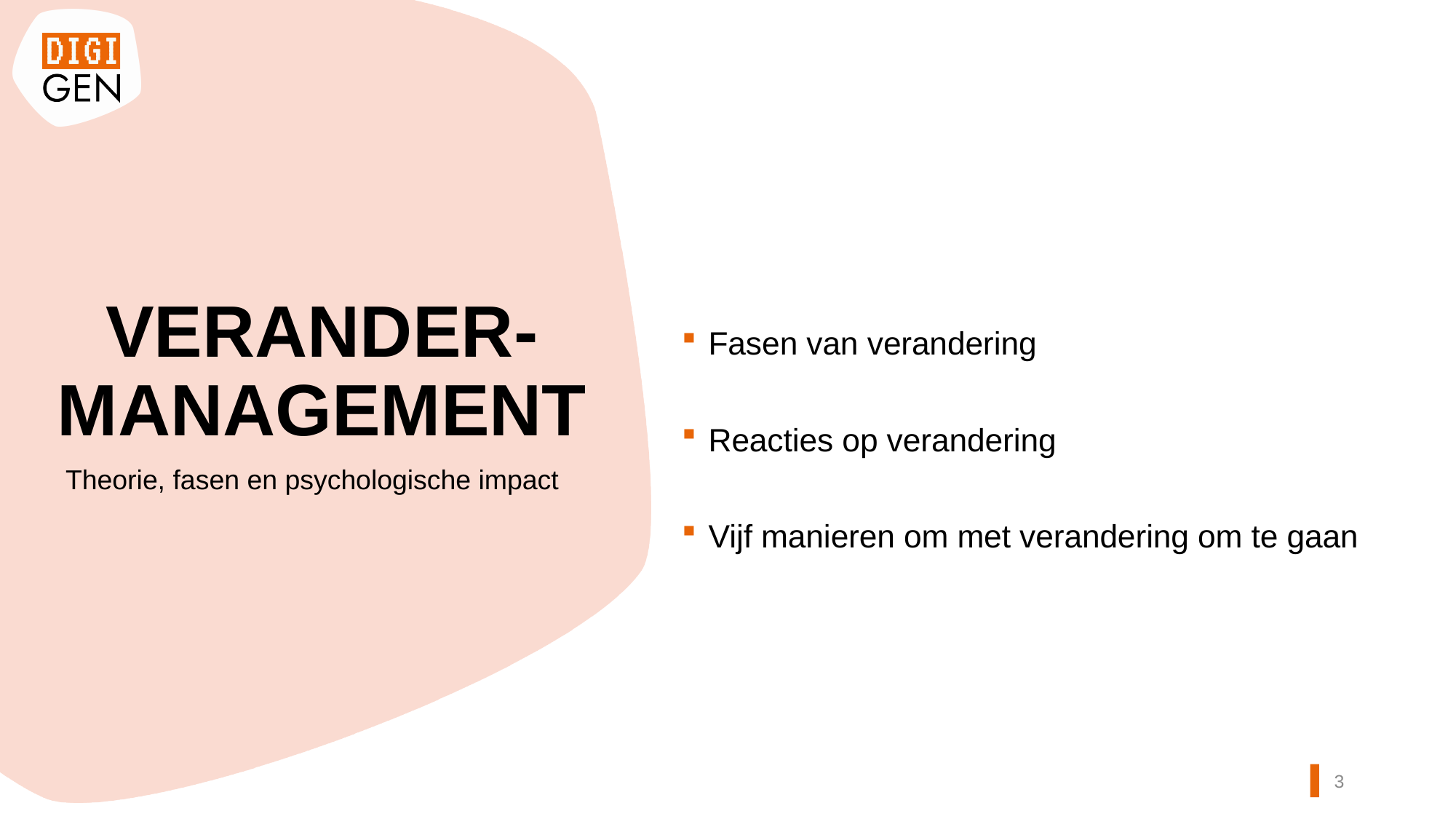

VERANDER-MANAGEMENT
Fasen van verandering
Reacties op verandering
Vijf manieren om met verandering om te gaan
Theorie, fasen en psychologische impact
3